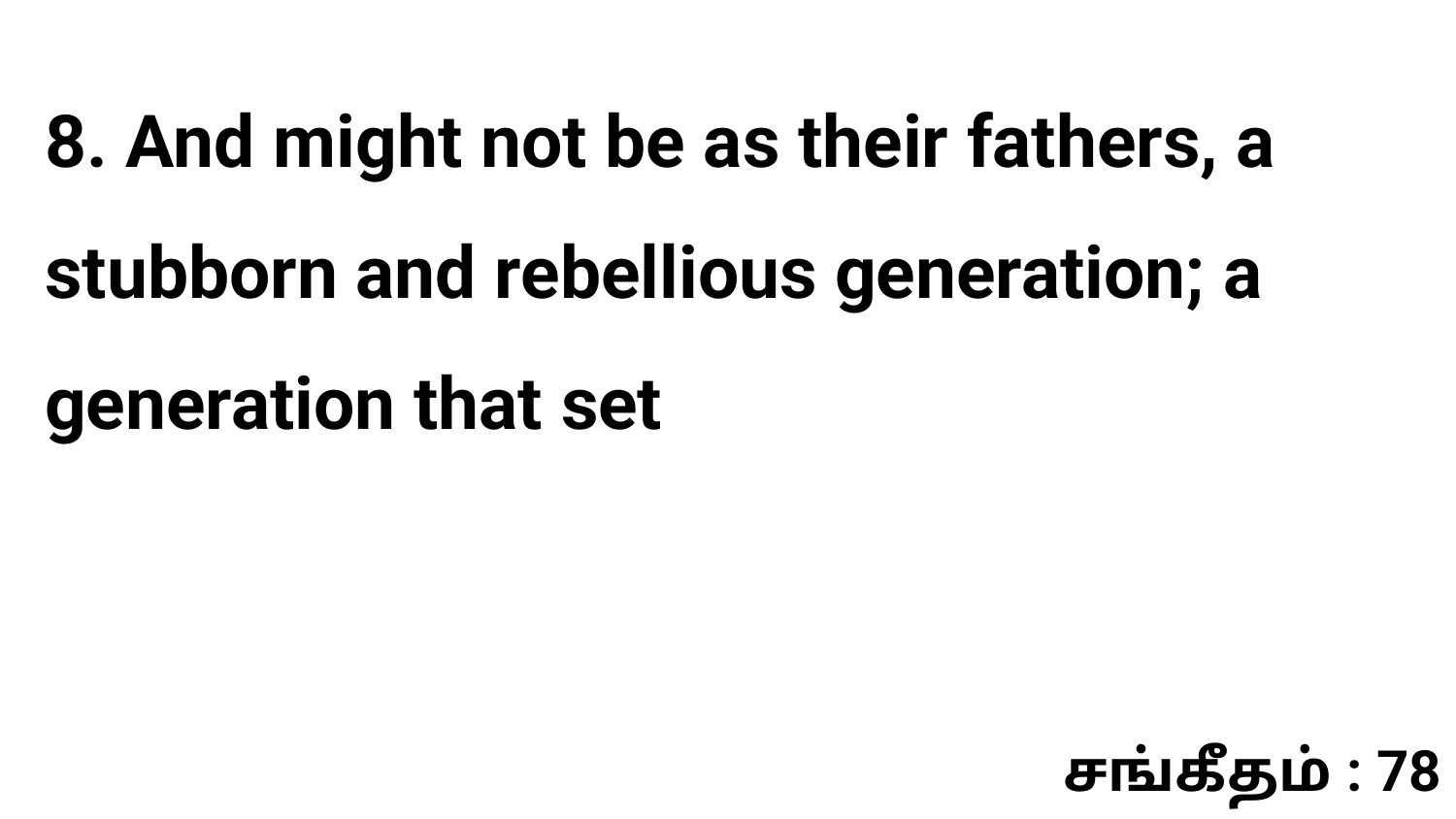

8. And might not be as their fathers, a stubborn and rebellious generation; a generation that set
சங்கீதம் : 78